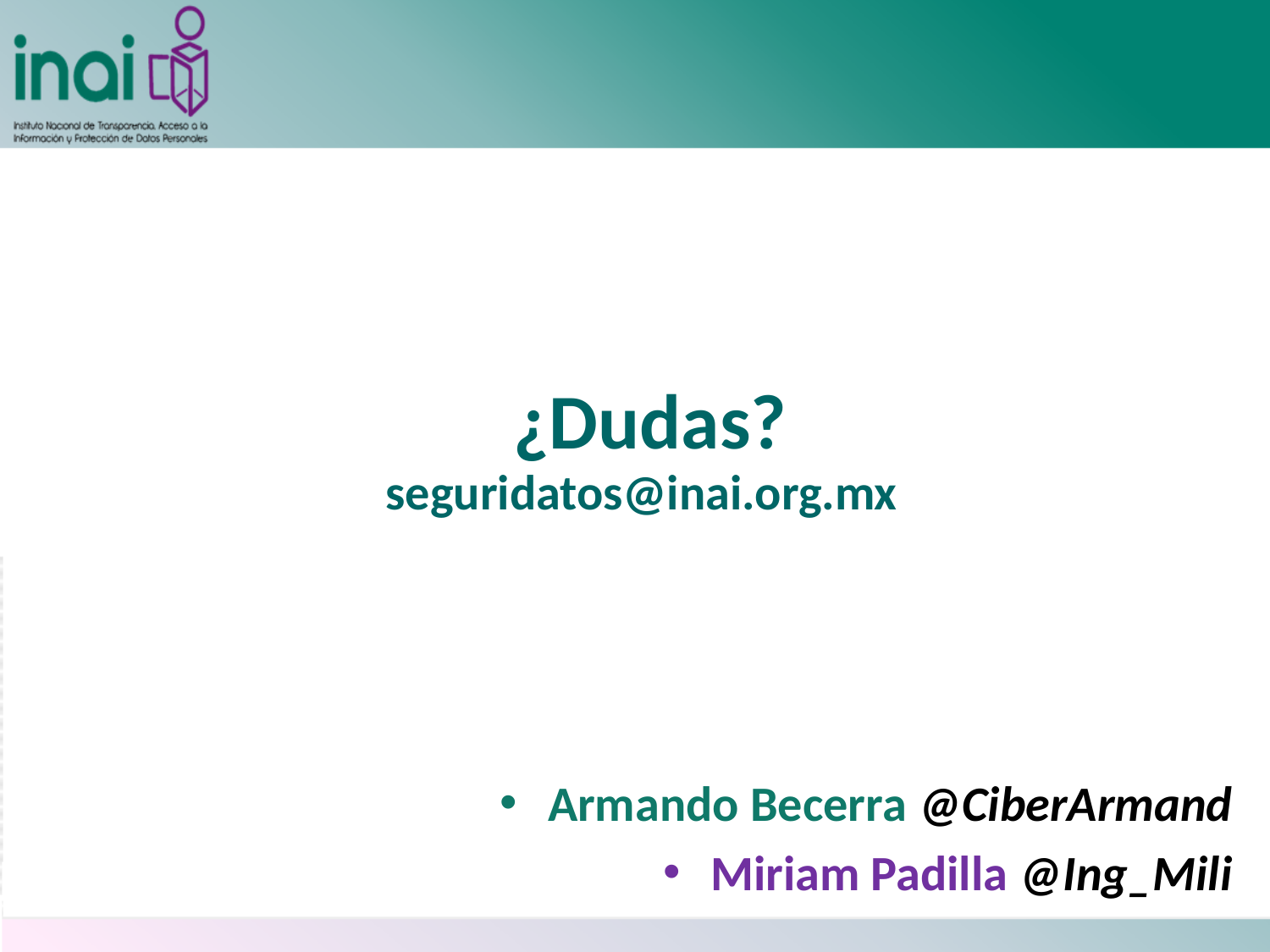

¿Dudas?

seguridatos@inai.org.mx
Armando Becerra @CiberArmand
Miriam Padilla @Ing_Mili